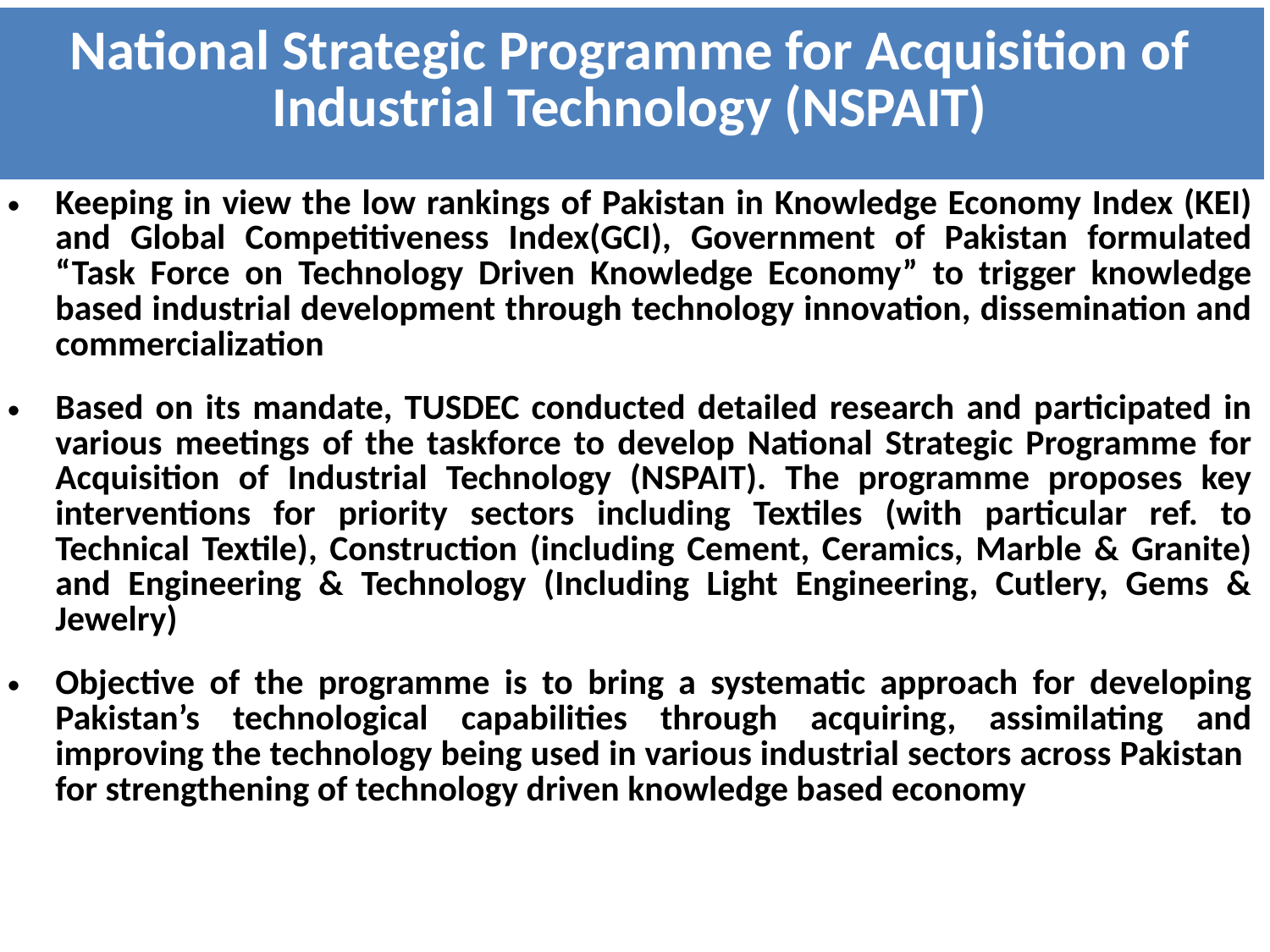

| National Strategic Programme for Acquisition of Industrial Technology (NSPAIT) |
| --- |
| Keeping in view the low rankings of Pakistan in Knowledge Economy Index (KEI) and Global Competitiveness Index(GCI), Government of Pakistan formulated “Task Force on Technology Driven Knowledge Economy” to trigger knowledge based industrial development through technology innovation, dissemination and commercialization Based on its mandate, TUSDEC conducted detailed research and participated in various meetings of the taskforce to develop National Strategic Programme for Acquisition of Industrial Technology (NSPAIT). The programme proposes key interventions for priority sectors including Textiles (with particular ref. to Technical Textile), Construction (including Cement, Ceramics, Marble & Granite) and Engineering & Technology (Including Light Engineering, Cutlery, Gems & Jewelry) Objective of the programme is to bring a systematic approach for developing Pakistan’s technological capabilities through acquiring, assimilating and improving the technology being used in various industrial sectors across Pakistan for strengthening of technology driven knowledge based economy |